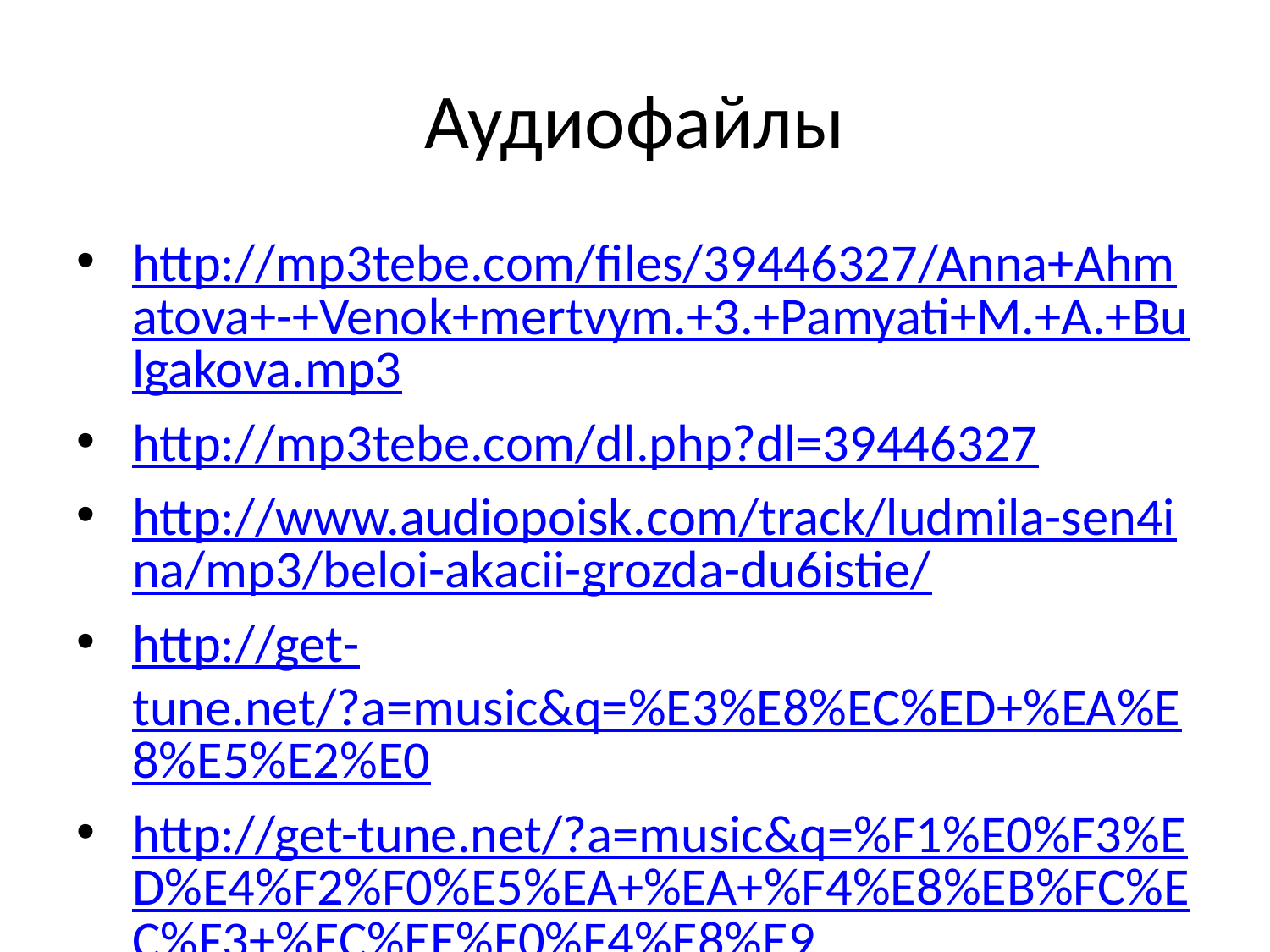

# Аудиофайлы
http://mp3tebe.com/files/39446327/Anna+Ahmatova+-+Venok+mertvym.+3.+Pamyati+M.+A.+Bulgakova.mp3
http://mp3tebe.com/dl.php?dl=39446327
http://www.audiopoisk.com/track/ludmila-sen4ina/mp3/beloi-akacii-grozda-du6istie/
http://get-tune.net/?a=music&q=%E3%E8%EC%ED+%EA%E8%E5%E2%E0
http://get-tune.net/?a=music&q=%F1%E0%F3%ED%E4%F2%F0%E5%EA+%EA+%F4%E8%EB%FC%EC%F3+%EC%EE%F0%F4%E8%E9